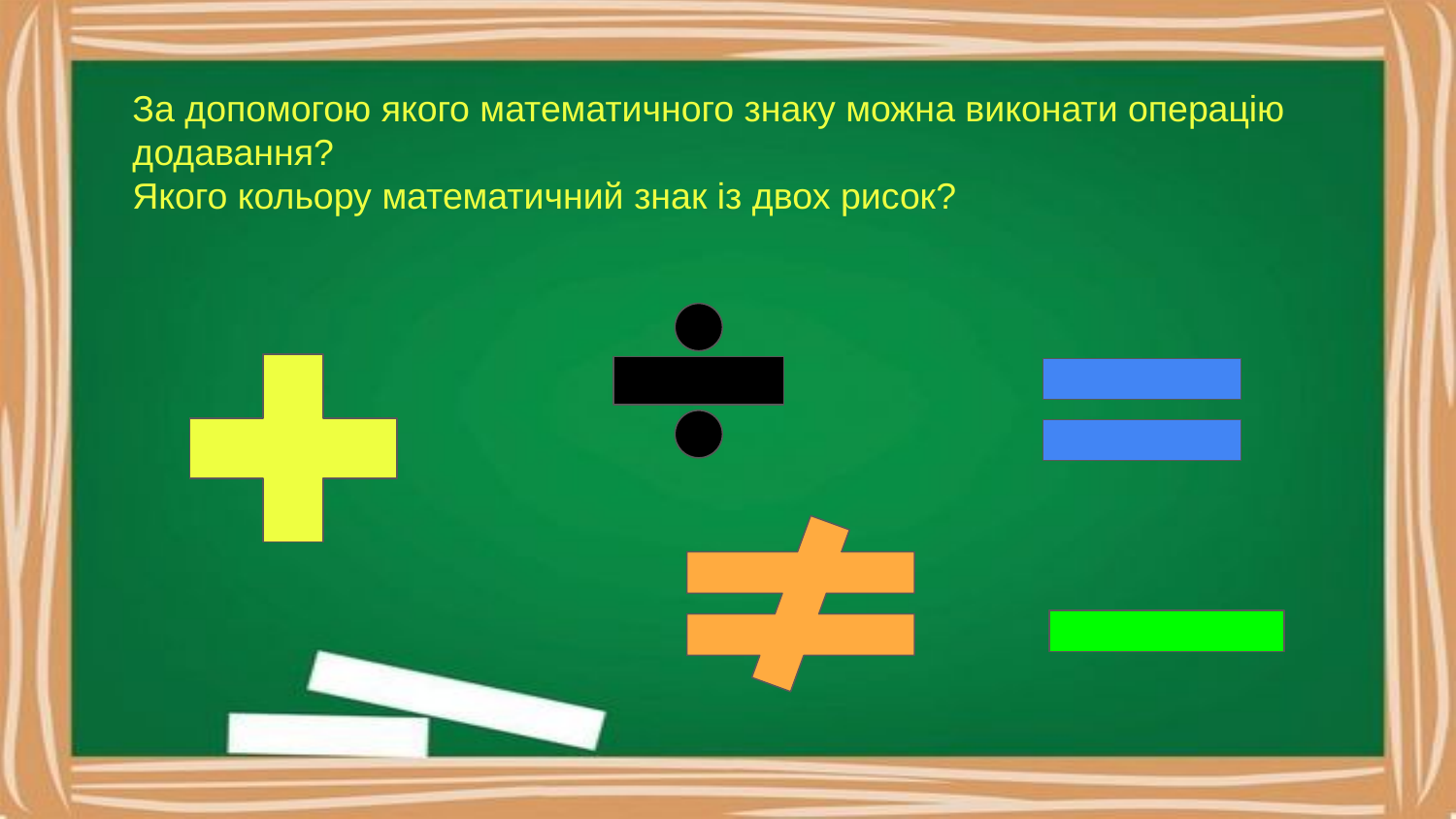

# За допомогою якого математичного знаку можна виконати операцію додавання?
Якого кольору математичний знак із двох рисок?